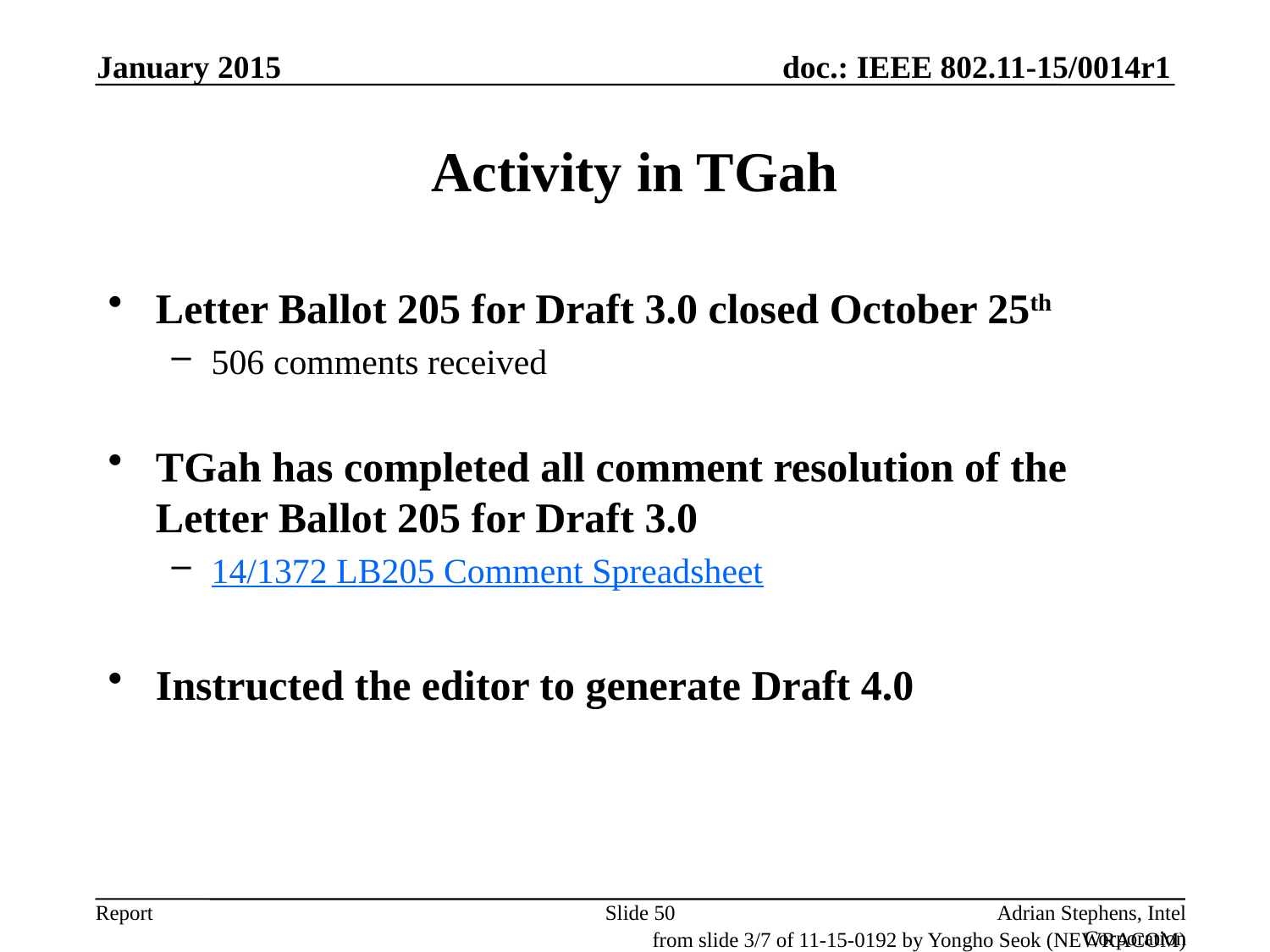

January 2015
# Activity in TGah
Letter Ballot 205 for Draft 3.0 closed October 25th
506 comments received

TGah has completed all comment resolution of the Letter Ballot 205 for Draft 3.0
14/1372 LB205 Comment Spreadsheet

Instructed the editor to generate Draft 4.0

Slide 50
Adrian Stephens, Intel Corporation
from slide 3/7 of 11-15-0192 by Yongho Seok (NEWRACOM)